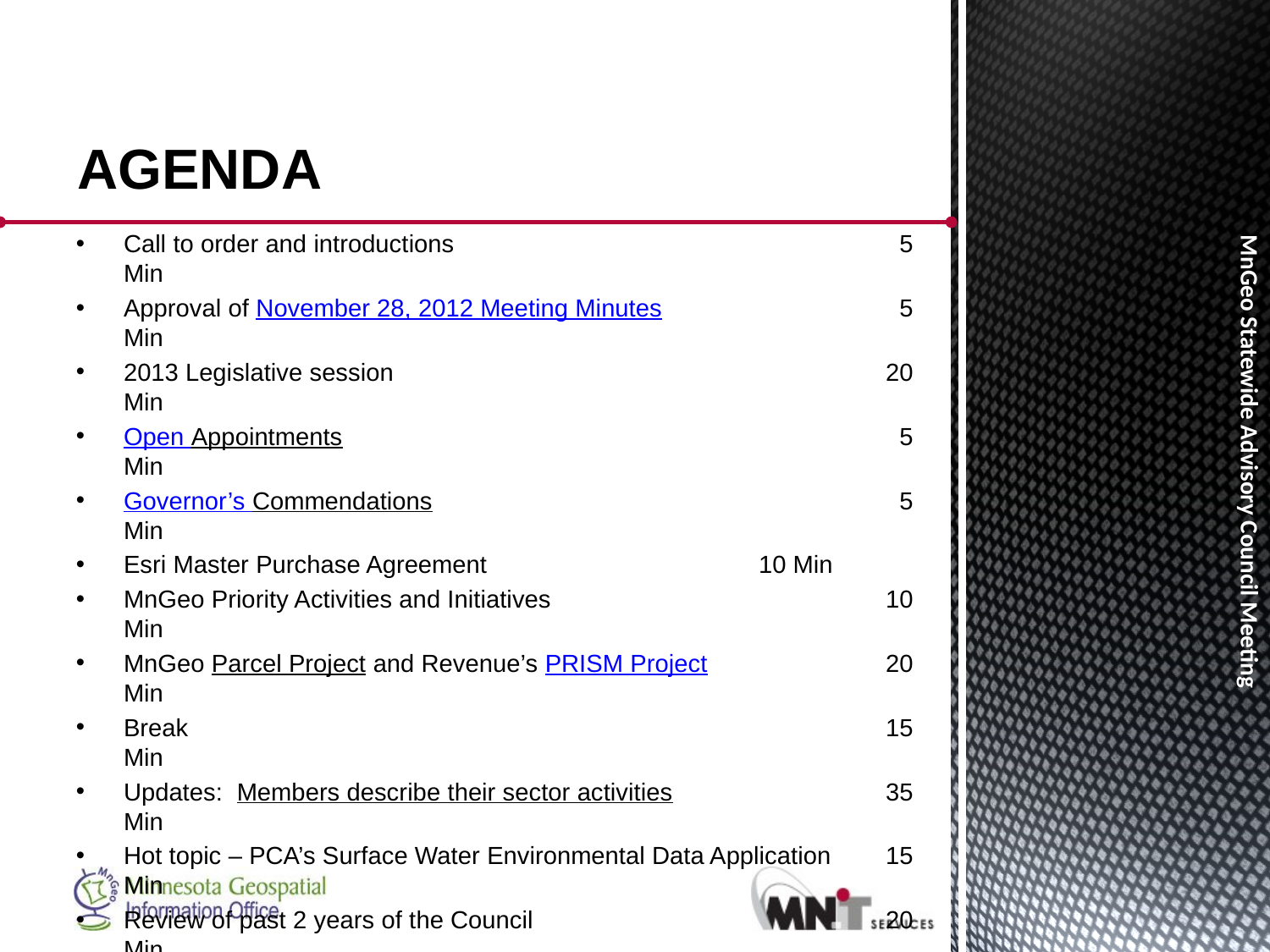

AGENDA
Call to order and introductions			  	  5 Min
Approval of November 28, 2012 Meeting Minutes		  5 Min
2013 Legislative session 			    	20 Min
Open Appointments					  5 Min
Governor’s Commendations				  5 Min
Esri Master Purchase Agreement 			10 Min
MnGeo Priority Activities and Initiatives 			10 Min
MnGeo Parcel Project and Revenue’s PRISM Project 		20 Min
Break						15 Min
Updates:  Members describe their sector activities 		35 Min
Hot topic – PCA’s Surface Water Environmental Data Application 	15 Min
Review of past 2 years of the Council 			20 Min
Update:  State Geospatial Governance going forward		10 Min
Future Council Meeting Dates - August 28, November 20, 2013
Adjourn